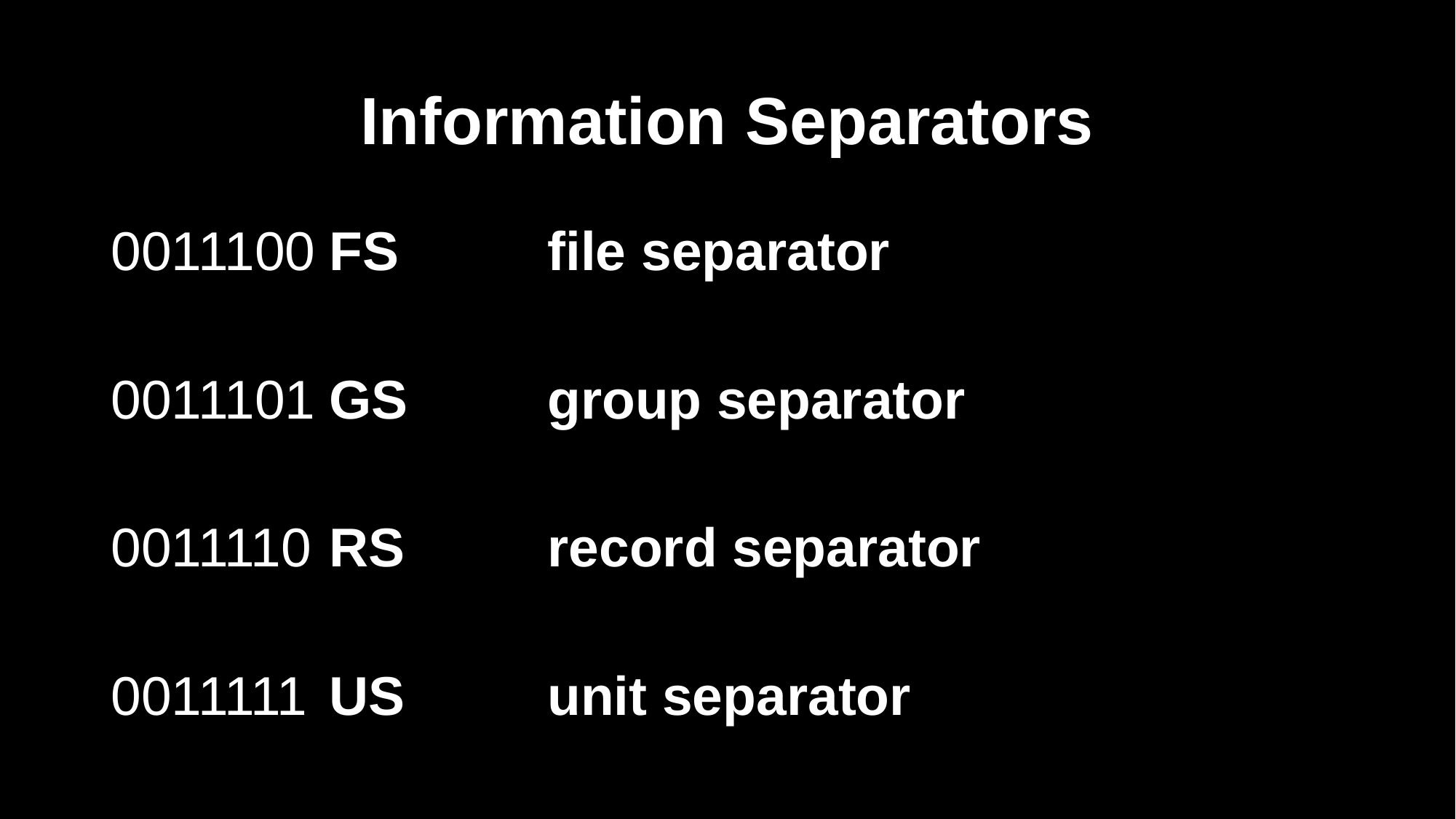

# Information Separators
0011100	FS		file separator

0011101	GS		group separator

0011110	RS		record separator

0011111	US		unit separator